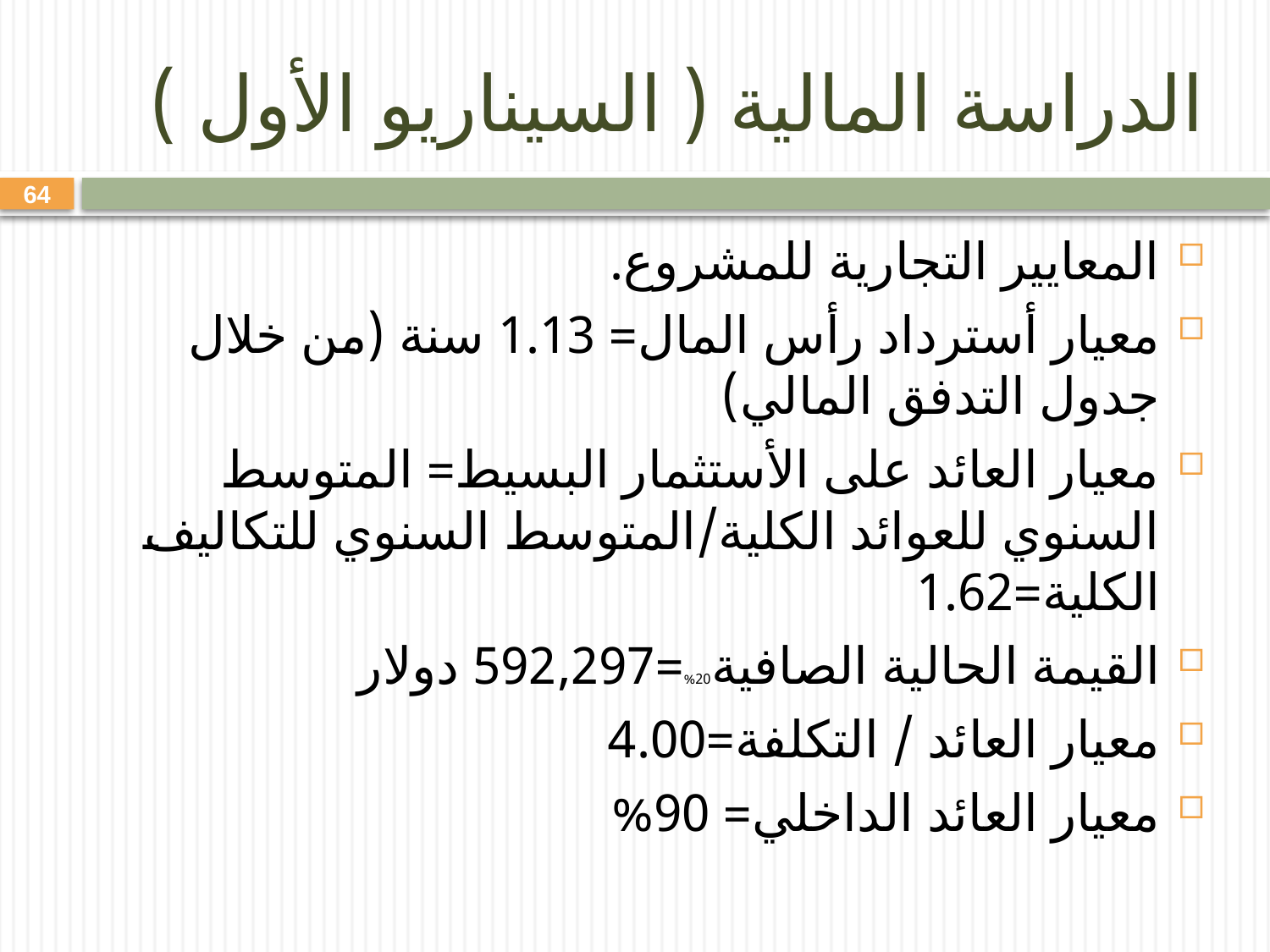

# الدراسة المالية ( السيناريو الأول )
64
المعايير التجارية للمشروع.
معيار أسترداد رأس المال= 1.13 سنة (من خلال جدول التدفق المالي)
معيار العائد على الأستثمار البسيط= المتوسط السنوي للعوائد الكلية/المتوسط السنوي للتكاليف الكلية=1.62
القيمة الحالية الصافية20%=592,297 دولار
معيار العائد / التكلفة=4.00
معيار العائد الداخلي= 90%